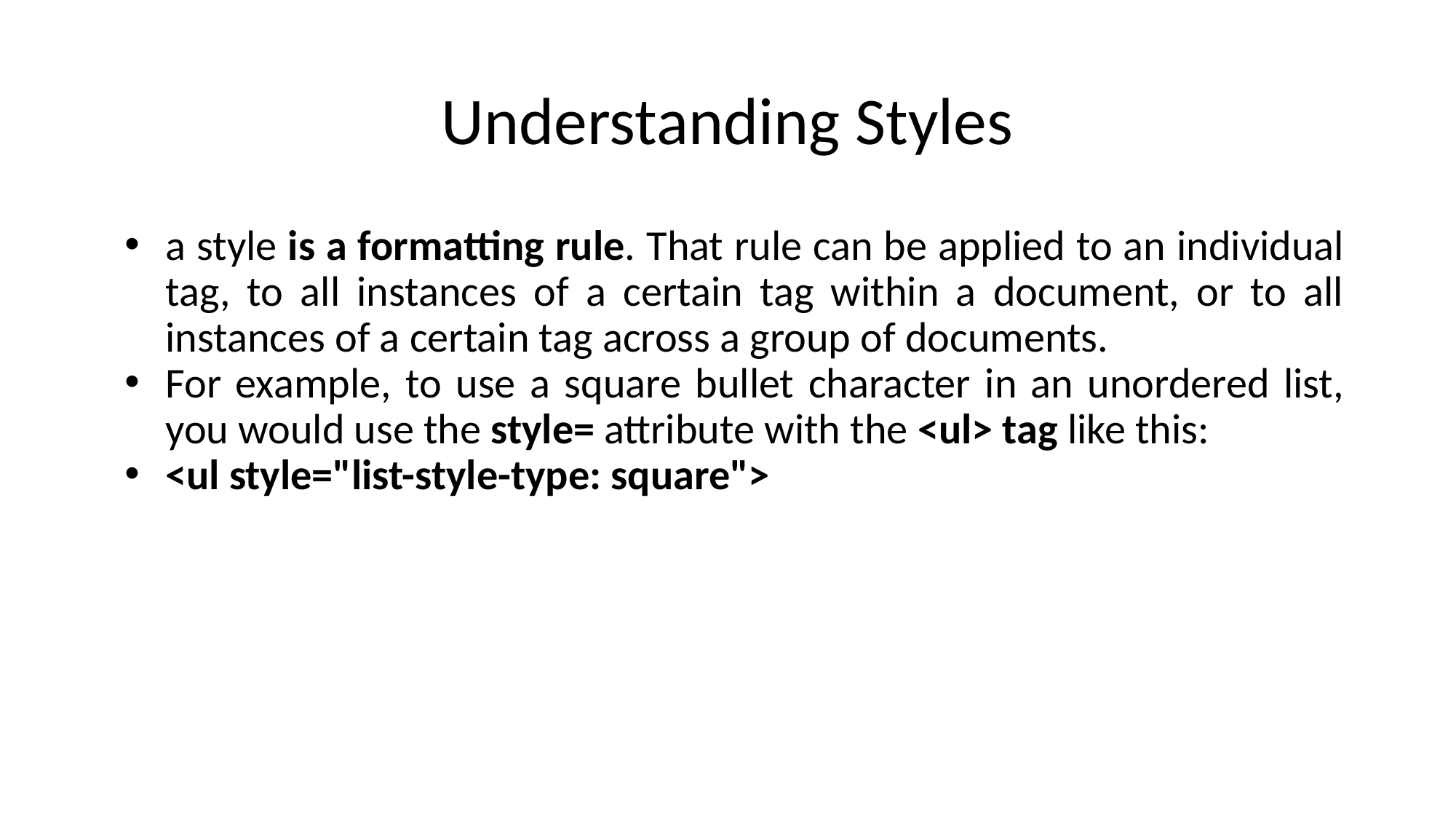

# Understanding Styles
a style is a formatting rule. That rule can be applied to an individual tag, to all instances of a certain tag within a document, or to all instances of a certain tag across a group of documents.
For example, to use a square bullet character in an unordered list, you would use the style= attribute with the <ul> tag like this:
<ul style="list-style-type: square">